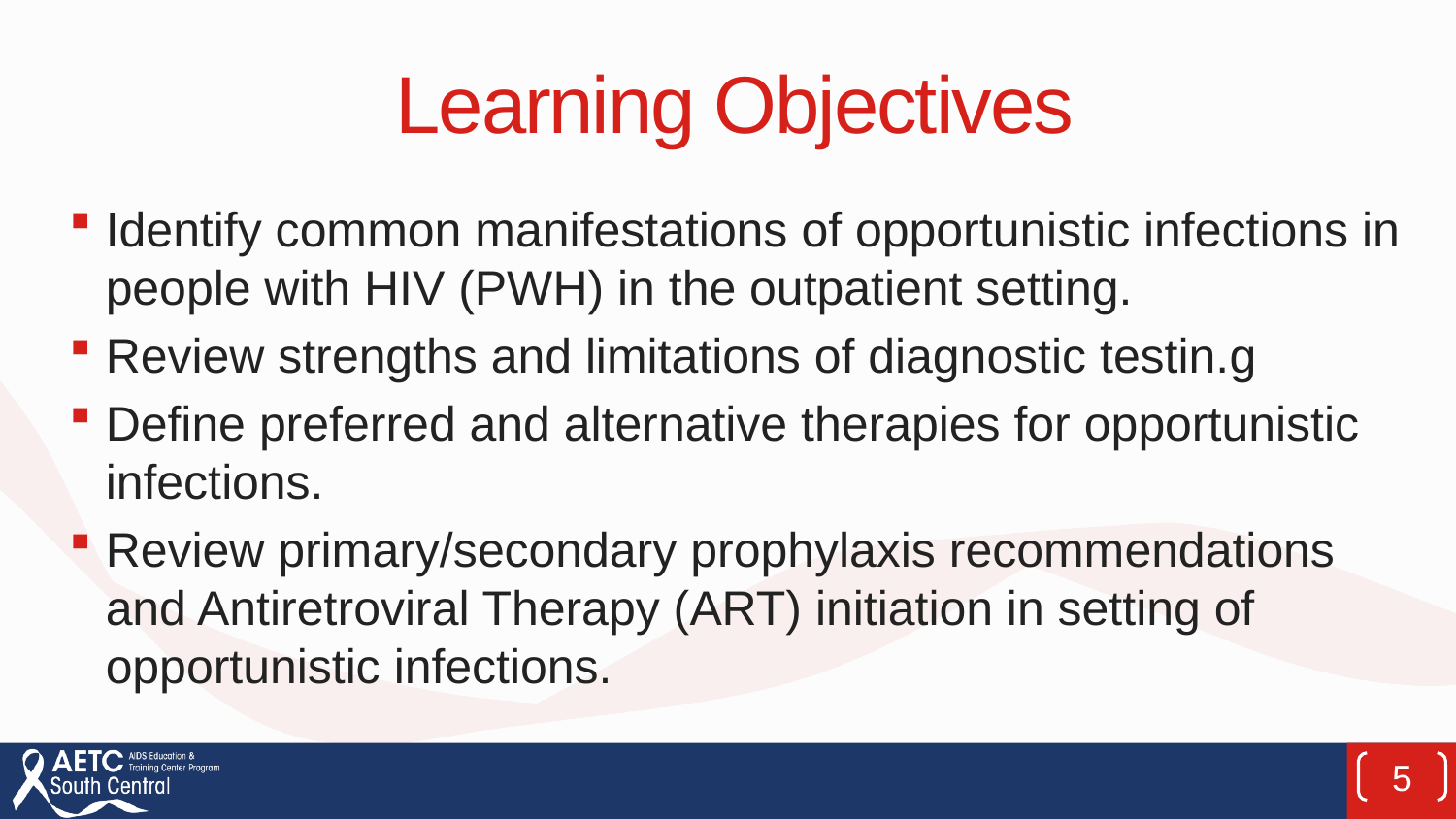

# Learning Objectives
Identify common manifestations of opportunistic infections in people with HIV (PWH) in the outpatient setting.
Review strengths and limitations of diagnostic testin.g
Define preferred and alternative therapies for opportunistic infections.
Review primary/secondary prophylaxis recommendations and Antiretroviral Therapy (ART) initiation in setting of opportunistic infections.
5